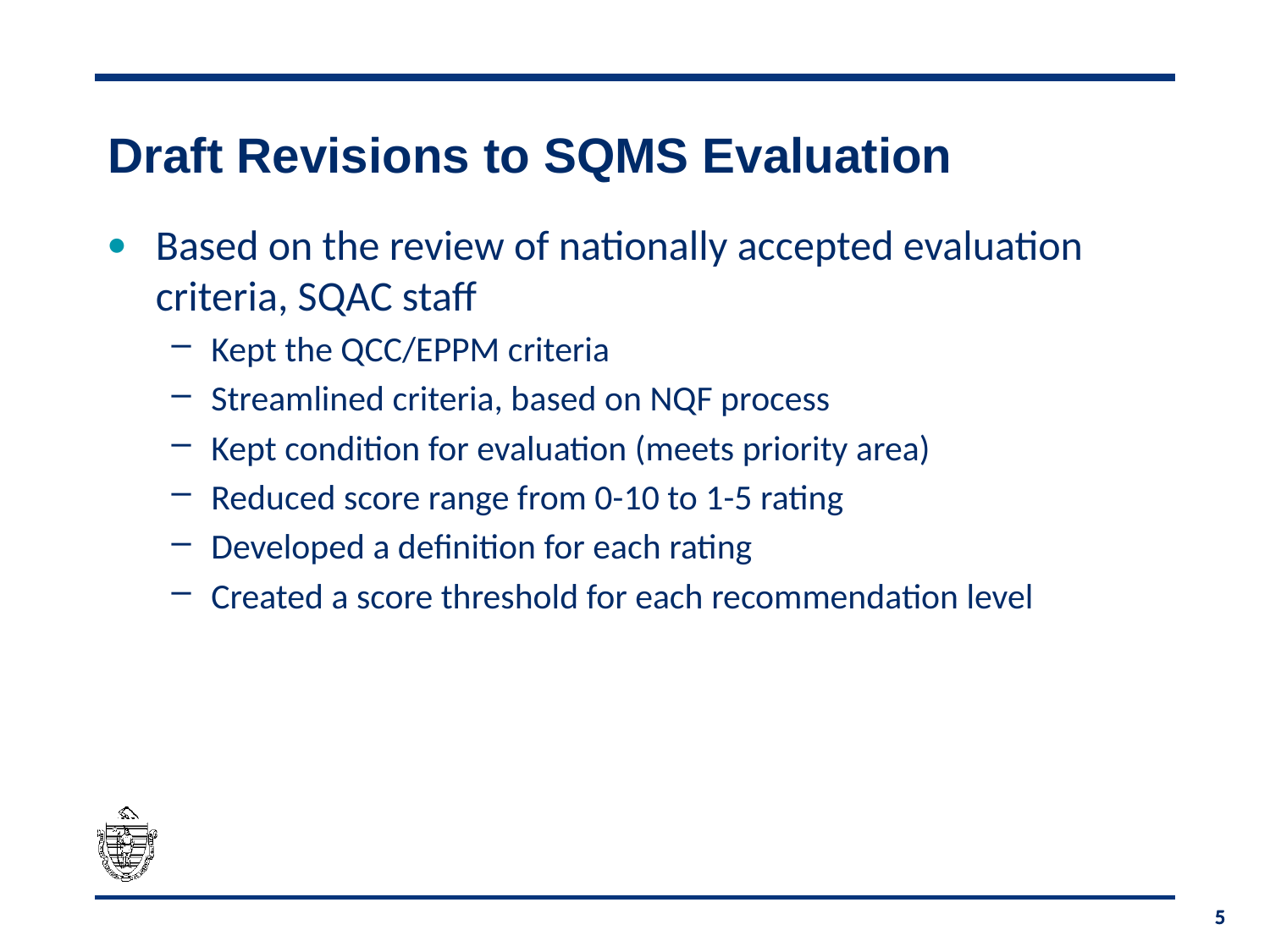

# Draft Revisions to SQMS Evaluation
Based on the review of nationally accepted evaluation criteria, SQAC staff
Kept the QCC/EPPM criteria
Streamlined criteria, based on NQF process
Kept condition for evaluation (meets priority area)
Reduced score range from 0-10 to 1-5 rating
Developed a definition for each rating
Created a score threshold for each recommendation level